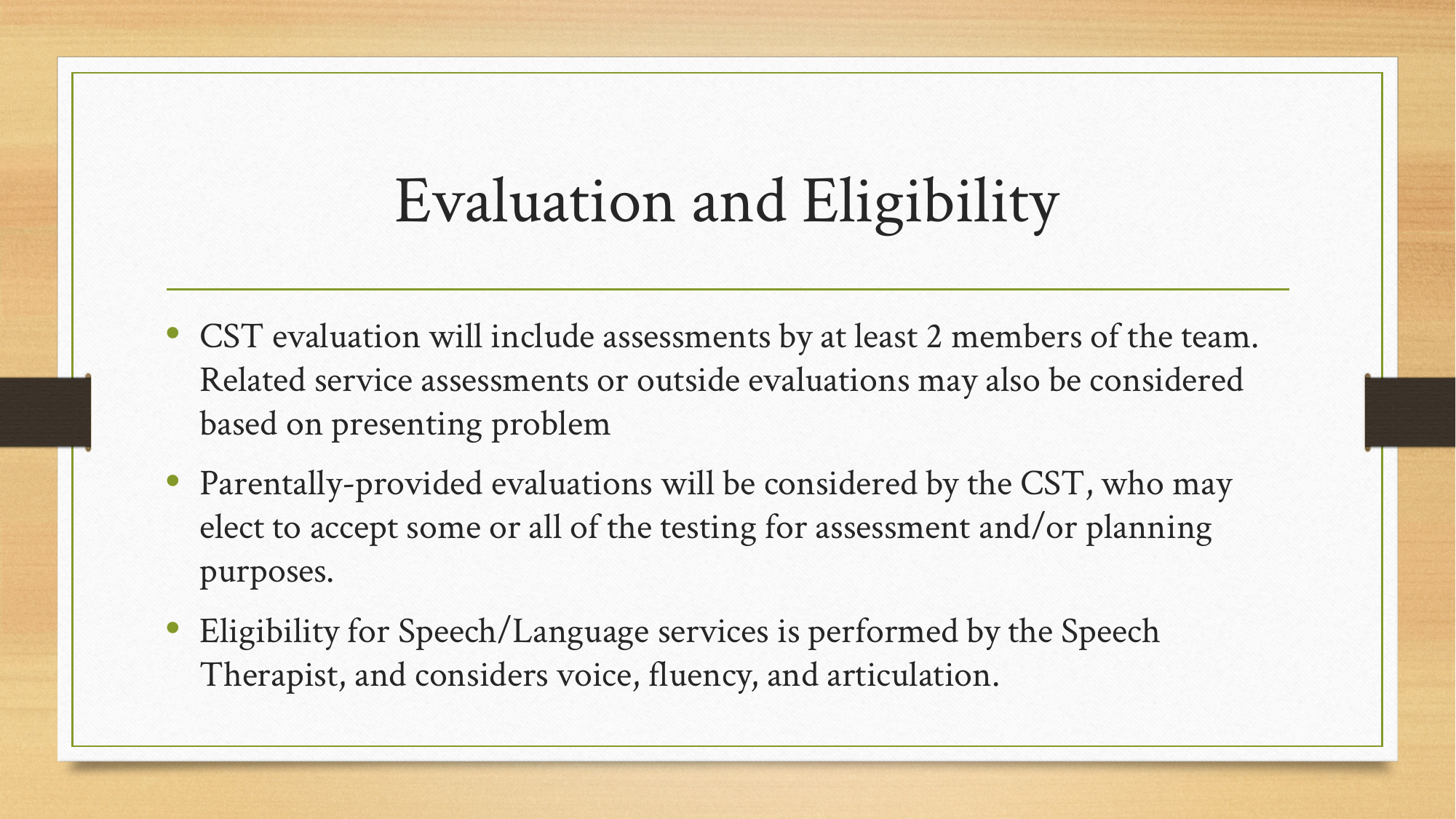

# Evaluation and Eligibility
CST evaluation will include assessments by at least 2 members of the team.  Related service assessments or outside evaluations may also be considered based on presenting problem
Parentally-provided evaluations will be considered by the CST, who may elect to accept some or all of the testing for assessment and/or planning purposes.
Eligibility for Speech/Language services is performed by the Speech Therapist, and considers voice, fluency, and articulation.